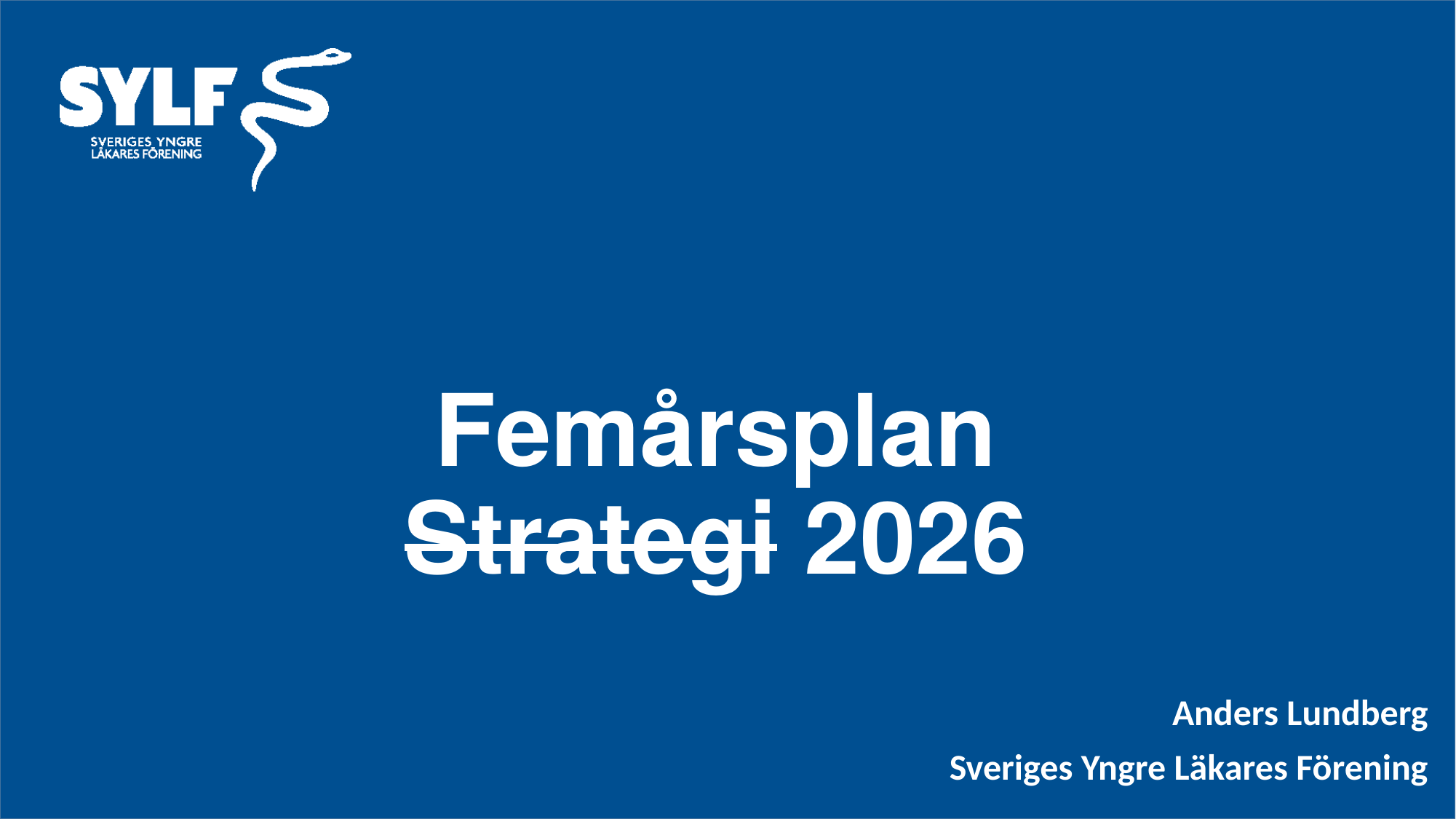

Femårsplan Strategi 2026
Anders Lundberg
Sveriges Yngre Läkares Förening